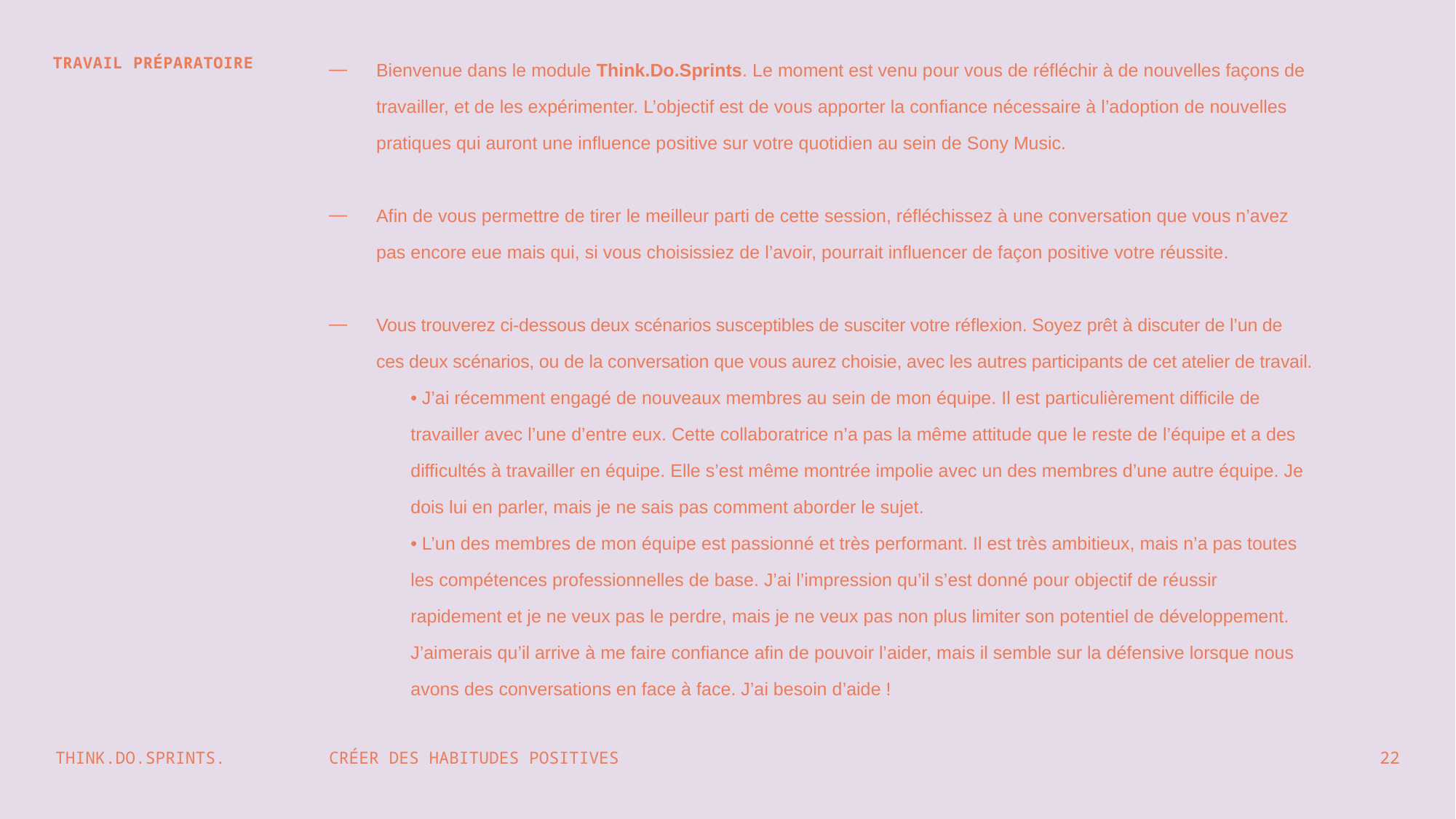

Bienvenue dans le module Think.Do.Sprints. Le moment est venu pour vous de réfléchir à de nouvelles façons de travailler, et de les expérimenter. L’objectif est de vous apporter la confiance nécessaire à l’adoption de nouvelles pratiques qui auront une influence positive sur votre quotidien au sein de Sony Music.

Afin de vous permettre de tirer le meilleur parti de cette session, réfléchissez à une conversation que vous n’avez pas encore eue mais qui, si vous choisissiez de l’avoir, pourrait influencer de façon positive votre réussite.

Vous trouverez ci‑dessous deux scénarios susceptibles de susciter votre réflexion. Soyez prêt à discuter de l’un de ces deux scénarios, ou de la conversation que vous aurez choisie, avec les autres participants de cet atelier de travail.
• J’ai récemment engagé de nouveaux membres au sein de mon équipe. Il est particulièrement difficile de travailler avec l’une d’entre eux. Cette collaboratrice n’a pas la même attitude que le reste de l’équipe et a des difficultés à travailler en équipe. Elle s’est même montrée impolie avec un des membres d’une autre équipe. Je dois lui en parler, mais je ne sais pas comment aborder le sujet.
• L’un des membres de mon équipe est passionné et très performant. Il est très ambitieux, mais n’a pas toutes les compétences professionnelles de base. J’ai l’impression qu’il s’est donné pour objectif de réussir rapidement et je ne veux pas le perdre, mais je ne veux pas non plus limiter son potentiel de développement. J’aimerais qu’il arrive à me faire confiance afin de pouvoir l’aider, mais il semble sur la défensive lorsque nous avons des conversations en face à face. J’ai besoin d’aide !

TRAVAIL PRÉPARATOIRE